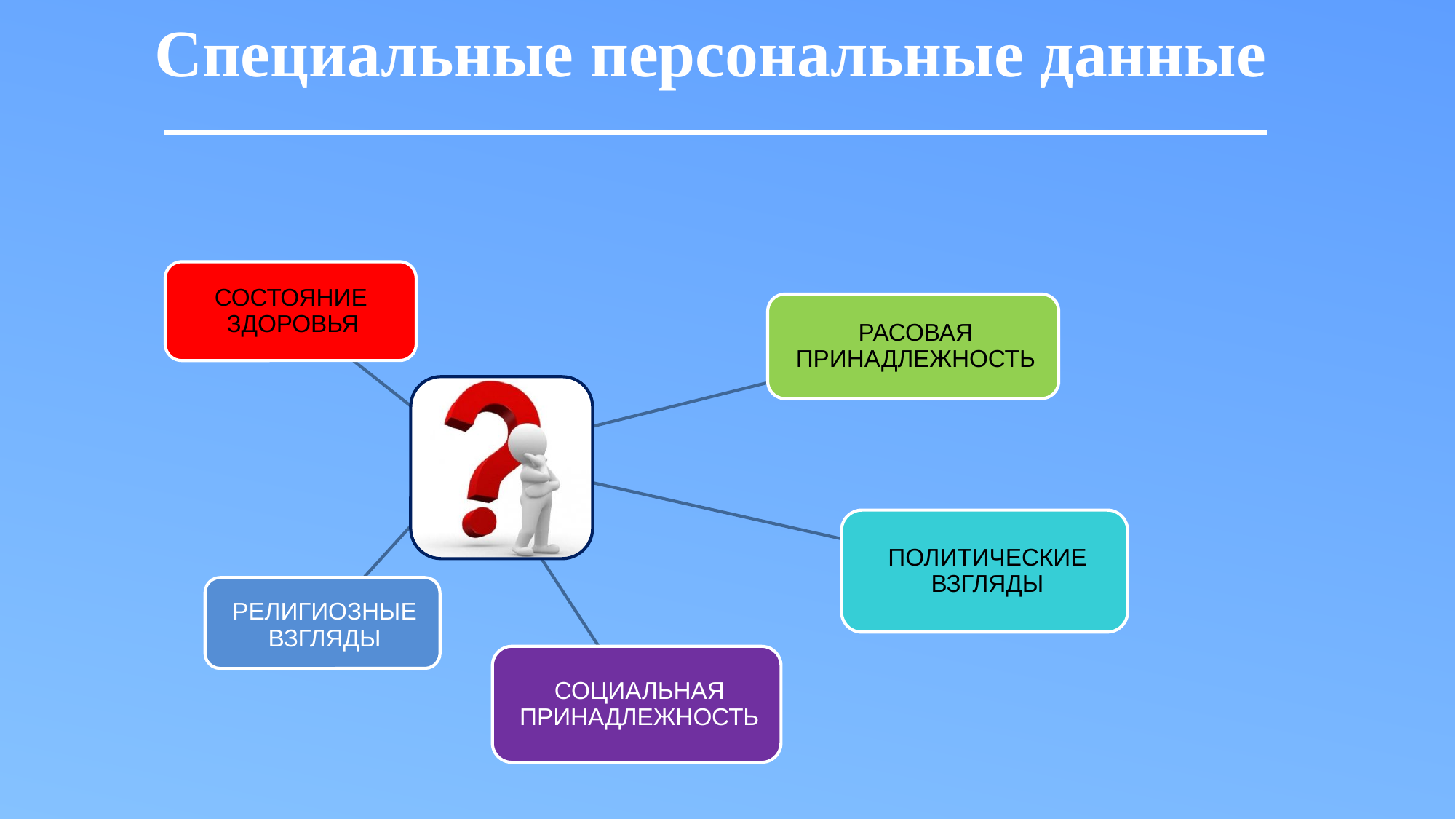

Специальные персональные данные

СОСТОЯНИЕ  ЗДОРОВЬЯ
РАСОВАЯ ПРИНАДЛЕЖНОСТЬ
ПОЛИТИЧЕСКИЕ ВЗГЛЯДЫ
РЕЛИГИОЗНЫЕ ВЗГЛЯДЫ

СОЦИАЛЬНАЯ ПРИНАДЛЕЖНОСТЬ